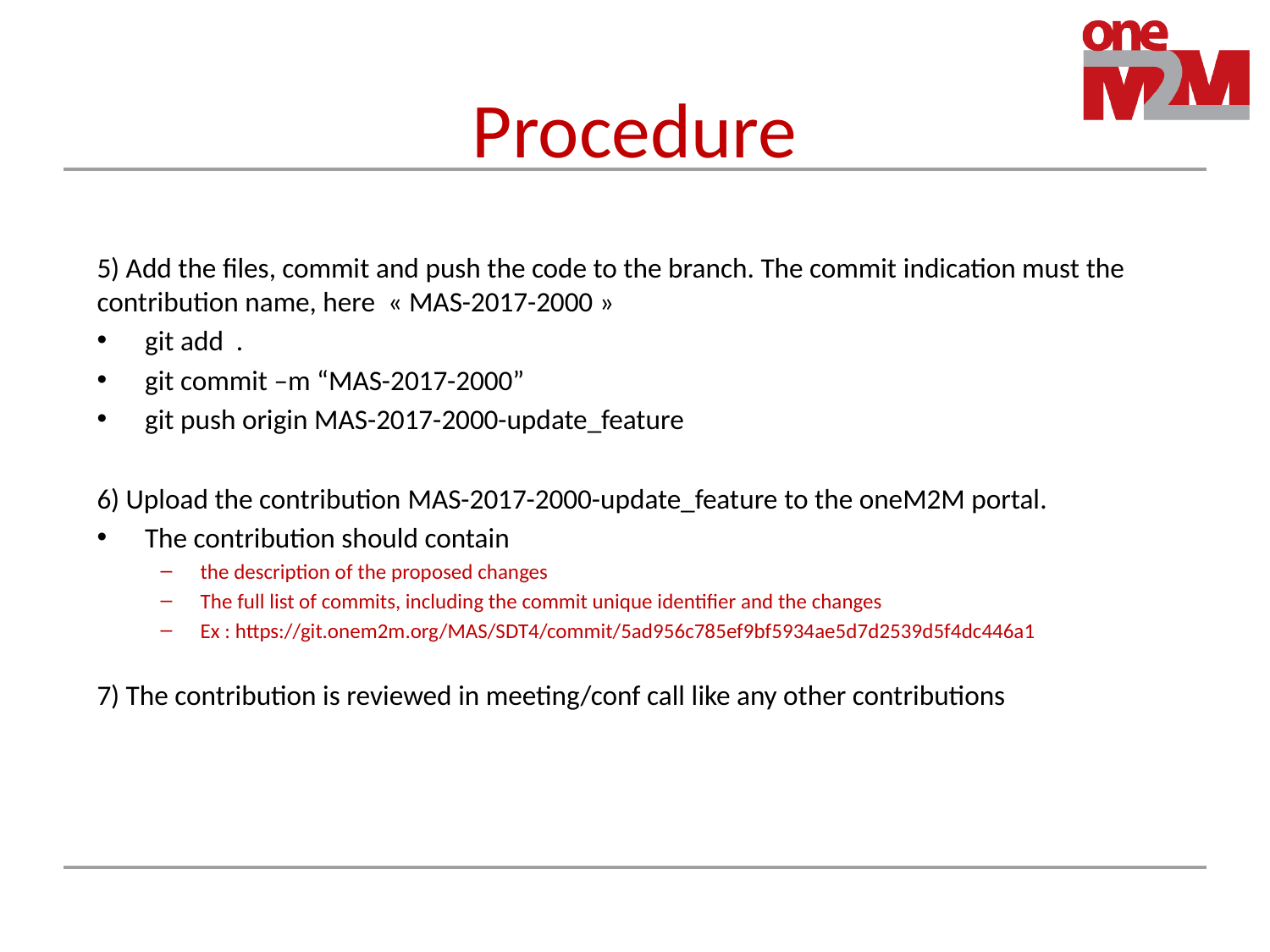

# Procedure

5) Add the files, commit and push the code to the branch. The commit indication must the contribution name, here  « MAS-2017-2000 »
git add  .
git commit –m “MAS-2017-2000”
git push origin MAS-2017-2000-update_feature

6) Upload the contribution MAS-2017-2000-update_feature to the oneM2M portal.
The contribution should contain
the description of the proposed changes
The full list of commits, including the commit unique identifier and the changes
Ex : https://git.onem2m.org/MAS/SDT4/commit/5ad956c785ef9bf5934ae5d7d2539d5f4dc446a1

7) The contribution is reviewed in meeting/conf call like any other contributions